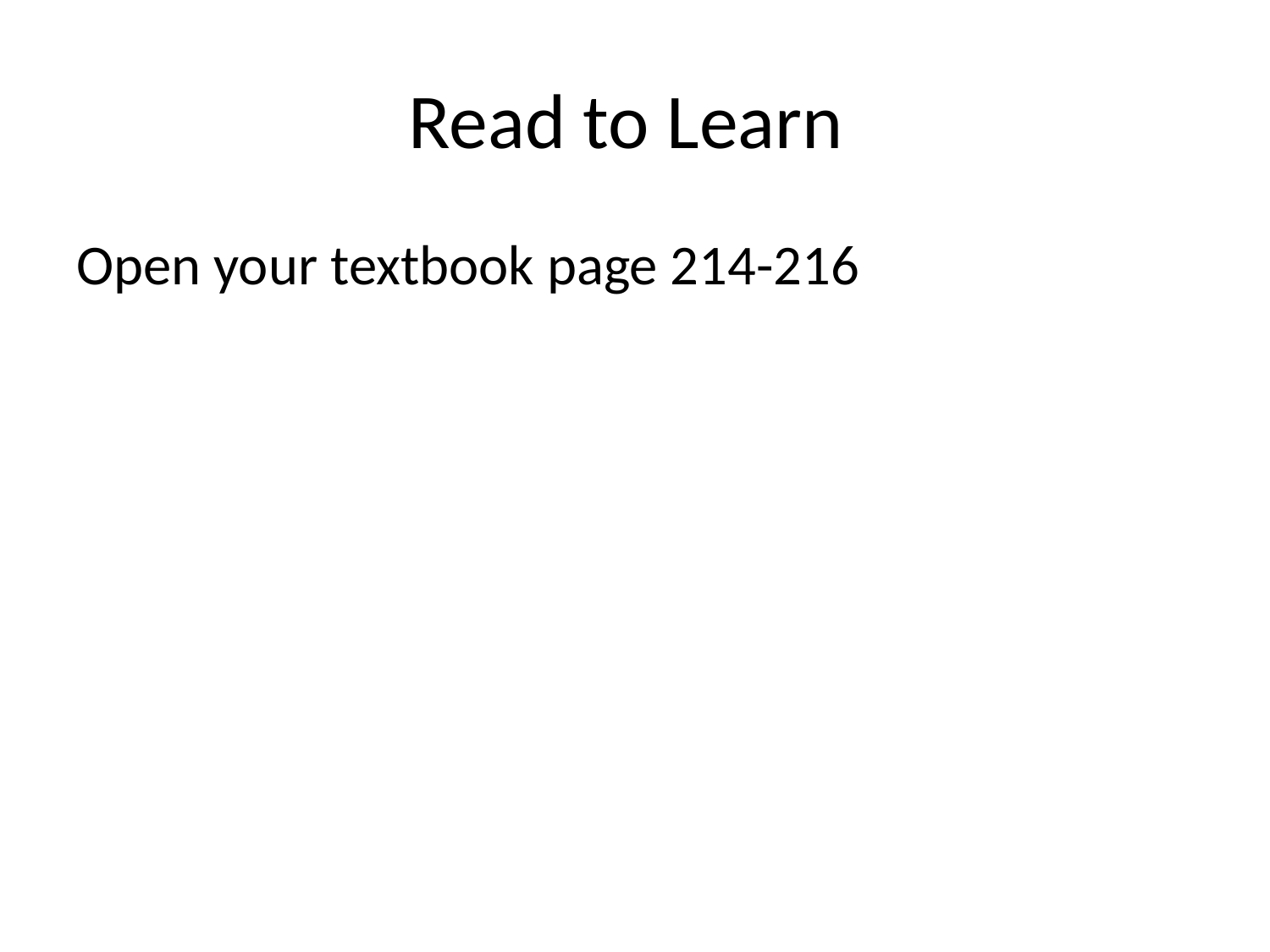

# Read to Learn
Open your textbook page 214-216